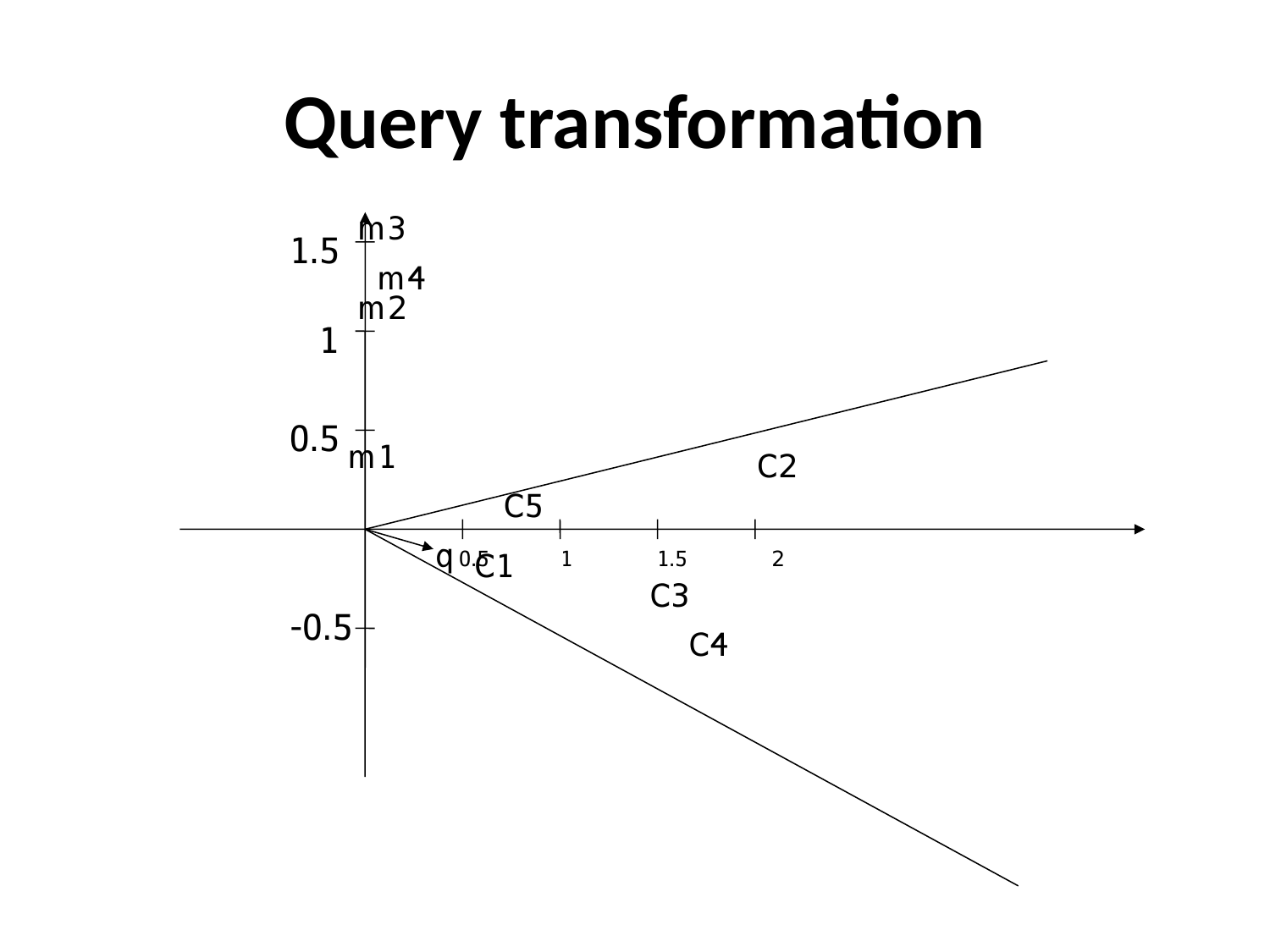

# Query transformation
m3

1.5

m4
m2
1

0.5
m1

C2
C5

q
  0.5           1             1.5             2
C1
C3
-0.5
C4